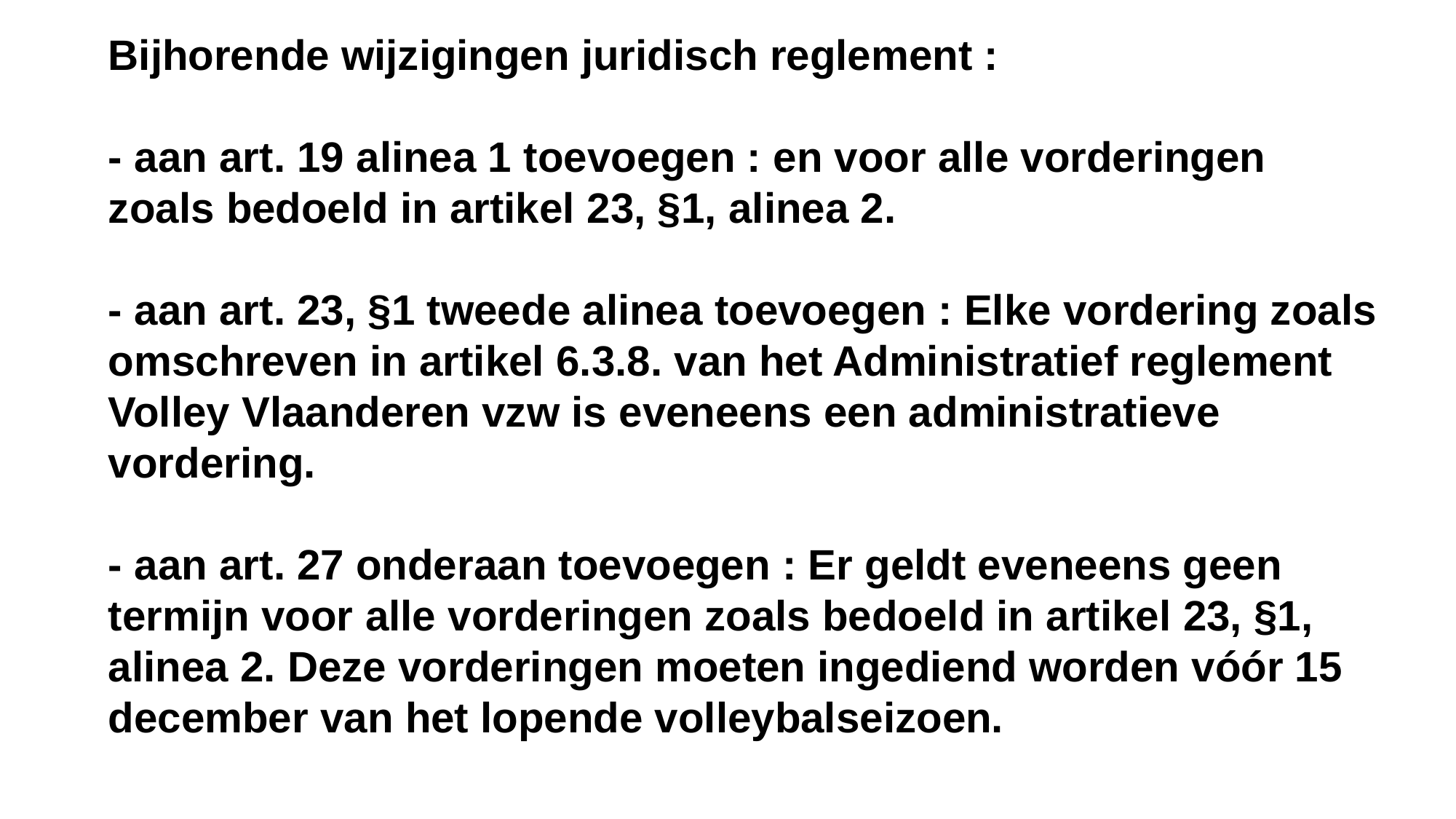

Bijhorende wijzigingen juridisch reglement :

- aan art. 19 alinea 1 toevoegen : en voor alle vorderingen zoals bedoeld in artikel 23, §1, alinea 2.

- aan art. 23, §1 tweede alinea toevoegen : Elke vordering zoals omschreven in artikel 6.3.8. van het Administratief reglement Volley Vlaanderen vzw is eveneens een administratieve vordering.

- aan art. 27 onderaan toevoegen : Er geldt eveneens geen termijn voor alle vorderingen zoals bedoeld in artikel 23, §1, alinea 2. Deze vorderingen moeten ingediend worden vóór 15 december van het lopende volleybalseizoen.